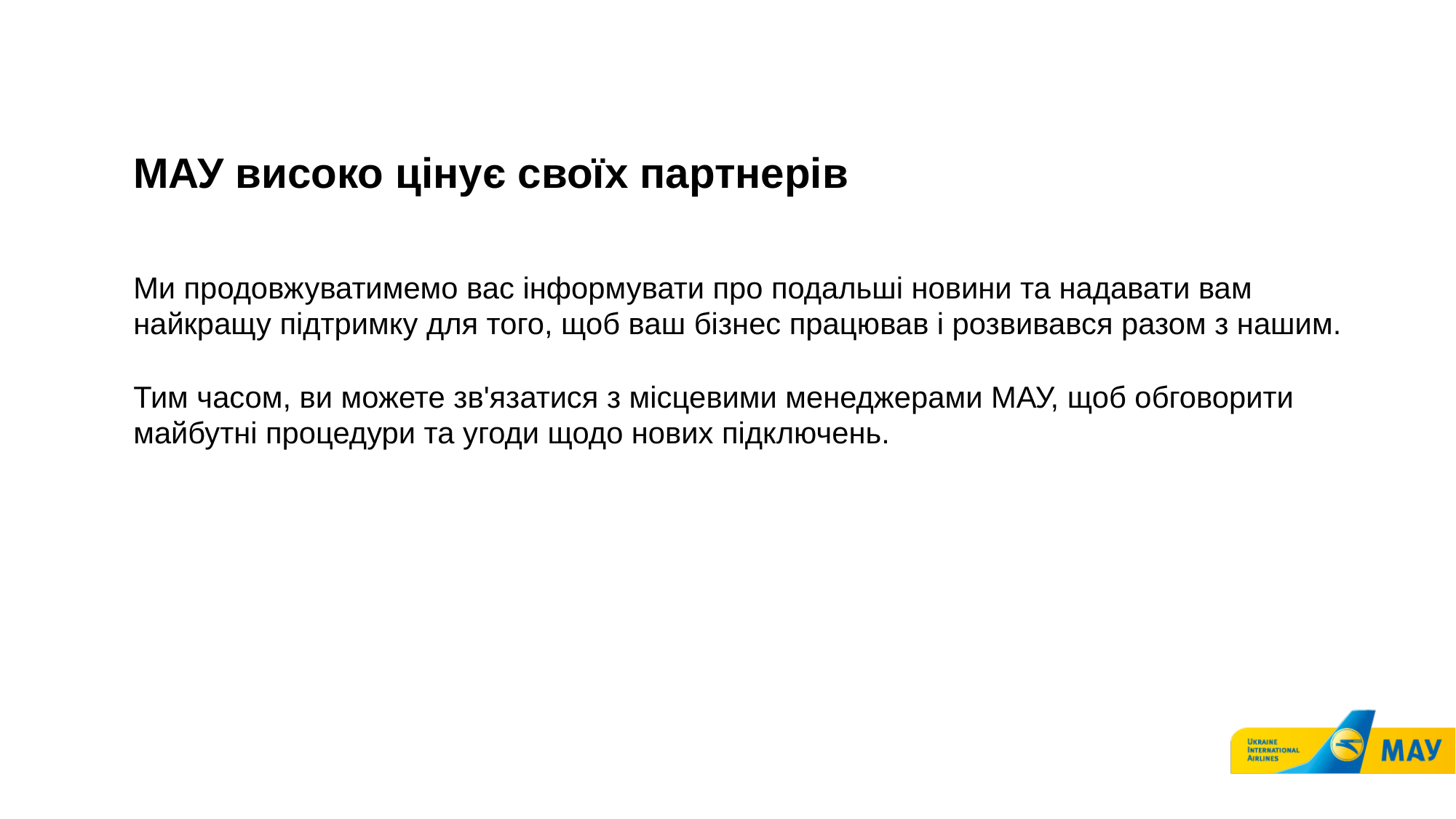

МАУ високо цінує своїх партнерів
Ми продовжуватимемо вас інформувати про подальші новини та надавати вам найкращу підтримку для того, щоб ваш бізнес працював і розвивався разом з нашим.

Тим часом, ви можете зв'язатися з місцевими менеджерами МАУ, щоб обговорити майбутні процедури та угоди щодо нових підключень.